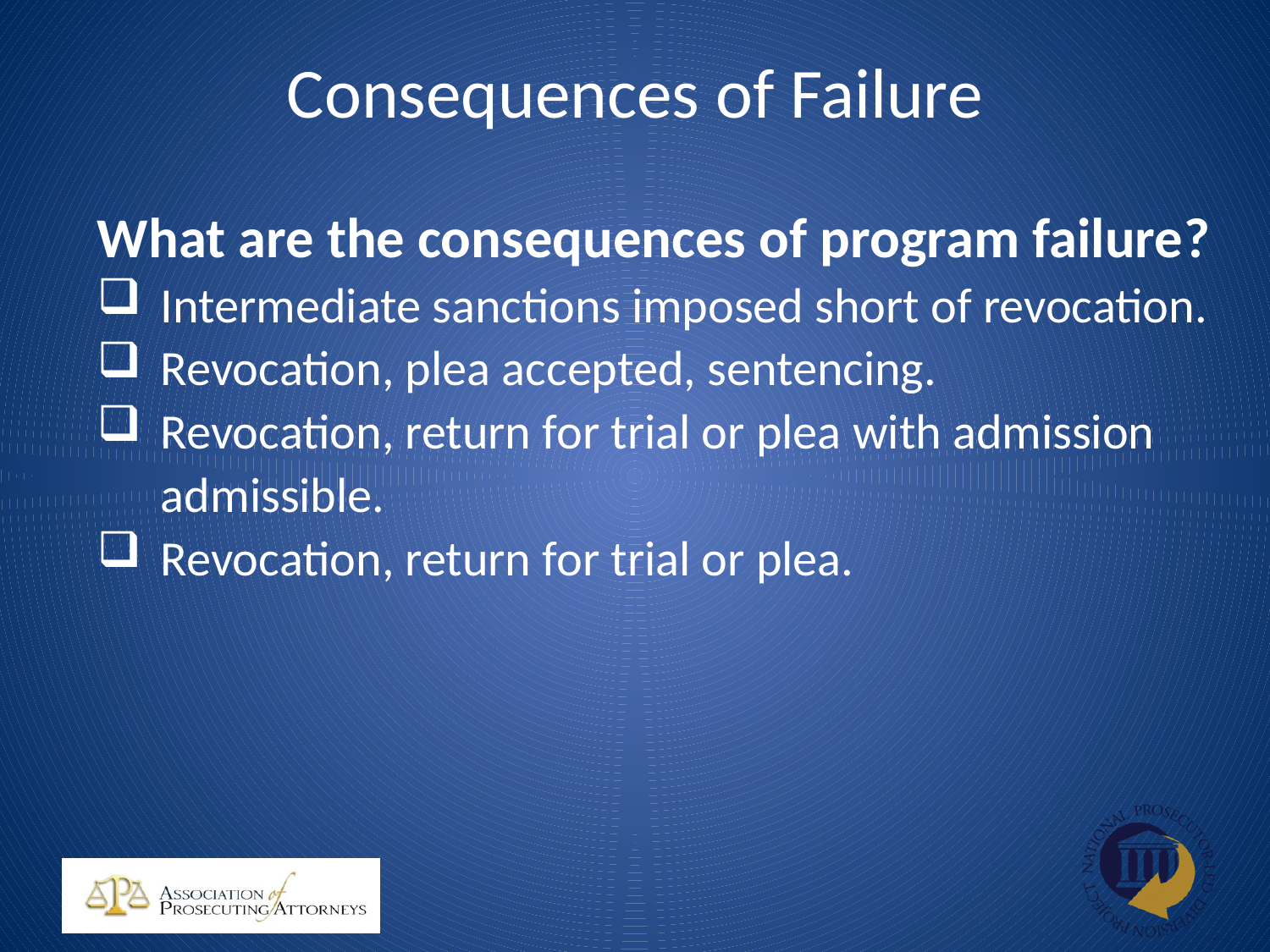

# Consequences of Failure
What are the consequences of program failure?
Intermediate sanctions imposed short of revocation.
Revocation, plea accepted, sentencing.
Revocation, return for trial or plea with admission   admissible.
Revocation, return for trial or plea.